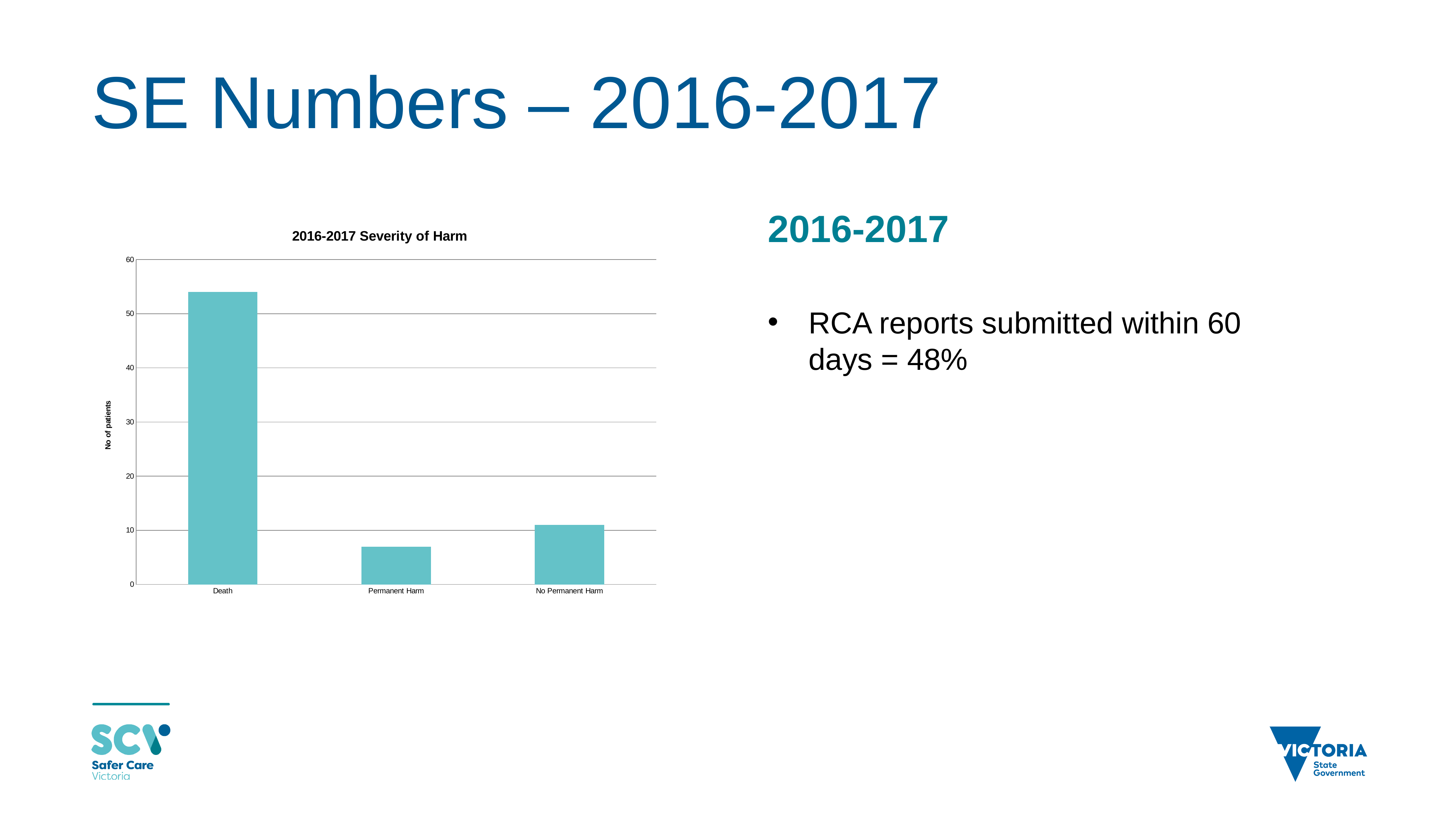

# SE Numbers – 2016-2017
2016-2017

RCA reports submitted within 60 days = 48%

### Chart: 2016-2017 Severity of Harm

| Category |  |
|---|---|
| Death | 54.0 |
| Permanent Harm | 7.0 |
| No Permanent Harm | 11.0 |